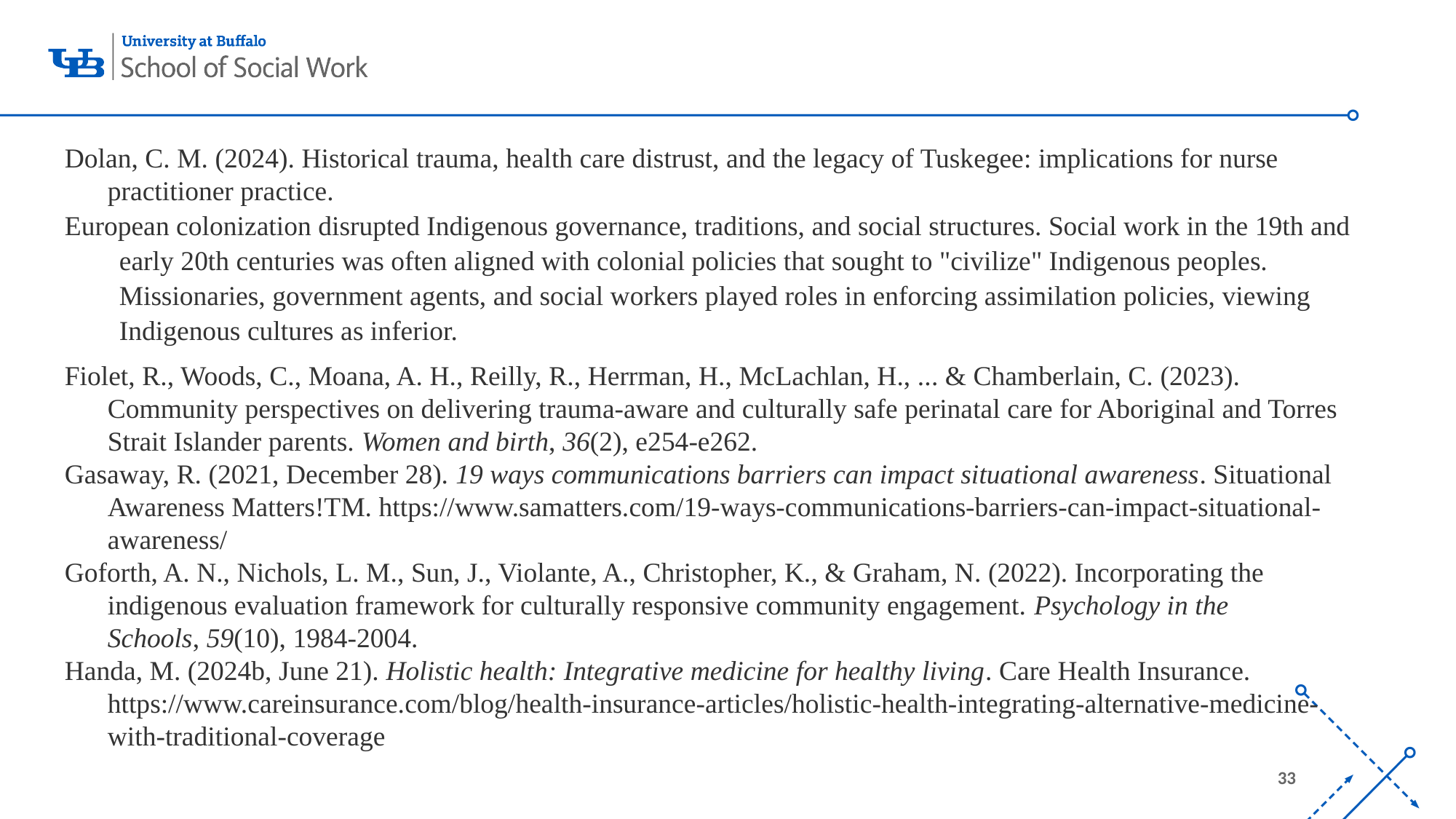

Dolan, C. M. (2024). Historical trauma, health care distrust, and the legacy of Tuskegee: implications for nurse practitioner practice.
European colonization disrupted Indigenous governance, traditions, and social structures. Social work in the 19th and early 20th centuries was often aligned with colonial policies that sought to "civilize" Indigenous peoples. Missionaries, government agents, and social workers played roles in enforcing assimilation policies, viewing Indigenous cultures as inferior.
Fiolet, R., Woods, C., Moana, A. H., Reilly, R., Herrman, H., McLachlan, H., ... & Chamberlain, C. (2023). Community perspectives on delivering trauma-aware and culturally safe perinatal care for Aboriginal and Torres Strait Islander parents. Women and birth, 36(2), e254-e262.
Gasaway, R. (2021, December 28). 19 ways communications barriers can impact situational awareness. Situational Awareness Matters!TM. https://www.samatters.com/19-ways-communications-barriers-can-impact-situational-awareness/
Goforth, A. N., Nichols, L. M., Sun, J., Violante, A., Christopher, K., & Graham, N. (2022). Incorporating the indigenous evaluation framework for culturally responsive community engagement. Psychology in the Schools, 59(10), 1984-2004.
Handa, M. (2024b, June 21). Holistic health: Integrative medicine for healthy living. Care Health Insurance. https://www.careinsurance.com/blog/health-insurance-articles/holistic-health-integrating-alternative-medicine-with-traditional-coverage